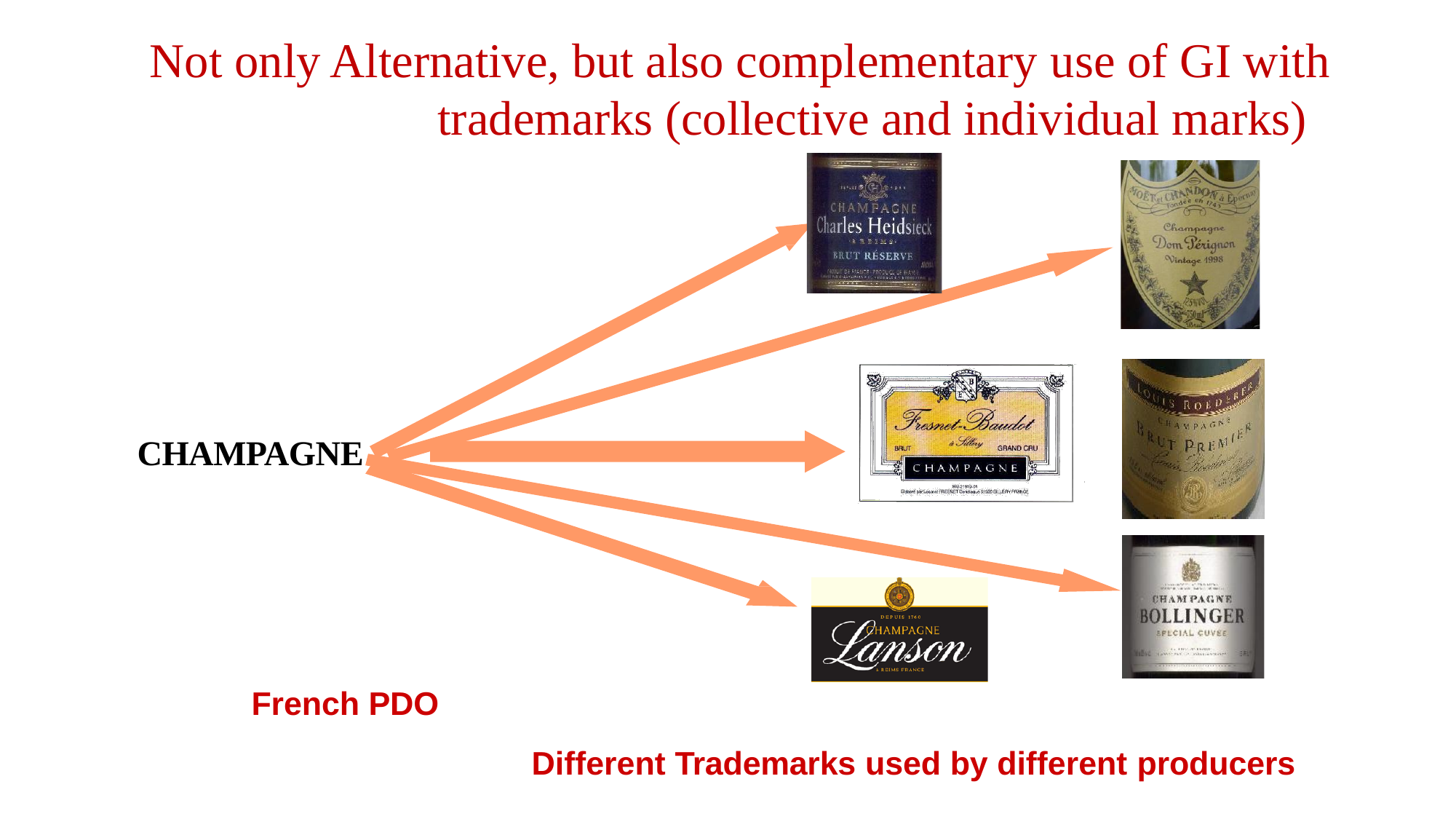

# Not only Alternative, but also complementary use of GI with trademarks (collective and individual marks)

CHAMPAGNE

French PDO
Different Trademarks used by different producers